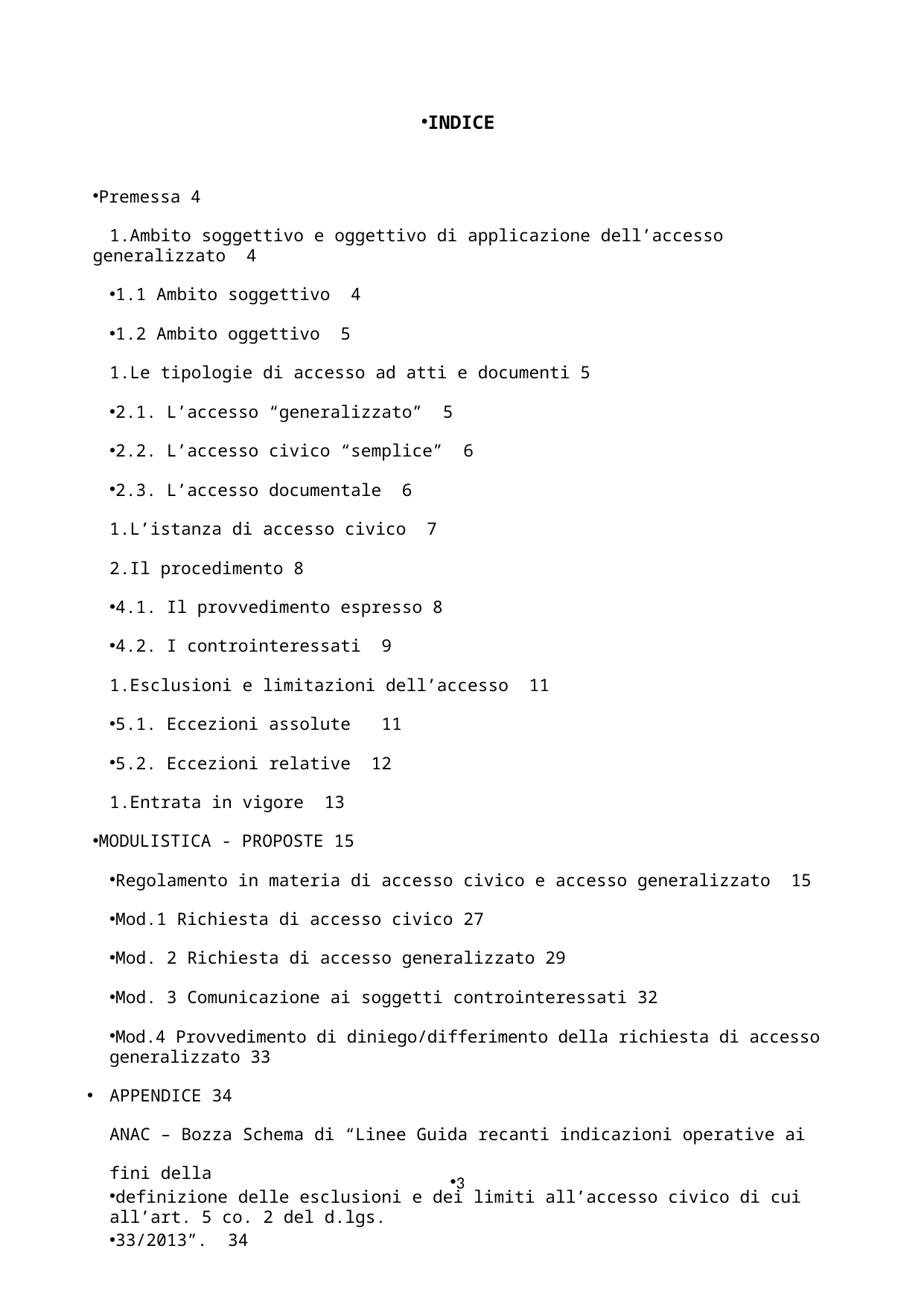

INDICE
Premessa 4
Ambito soggettivo e oggettivo di applicazione dell’accesso generalizzato  4
1.1 Ambito soggettivo  4
1.2 Ambito oggettivo  5
Le tipologie di accesso ad atti e documenti 5
2.1. L’accesso “generalizzato”  5
2.2. L’accesso civico “semplice”  6
2.3. L’accesso documentale  6
L’istanza di accesso civico  7
Il procedimento 8
4.1. Il provvedimento espresso 8
4.2. I controinteressati  9
Esclusioni e limitazioni dell’accesso  11
5.1. Eccezioni assolute   11
5.2. Eccezioni relative  12
Entrata in vigore  13
MODULISTICA - PROPOSTE 15
Regolamento in materia di accesso civico e accesso generalizzato  15
Mod.1 Richiesta di accesso civico 27
Mod. 2 Richiesta di accesso generalizzato 29
Mod. 3 Comunicazione ai soggetti controinteressati 32
Mod.4 Provvedimento di diniego/differimento della richiesta di accesso generalizzato 33
APPENDICE 34
ANAC – Bozza Schema di “Linee Guida recanti indicazioni operative ai fini della
definizione delle esclusioni e dei limiti all’accesso civico di cui all’art. 5 co. 2 del d.lgs.
33/2013”.  34
3